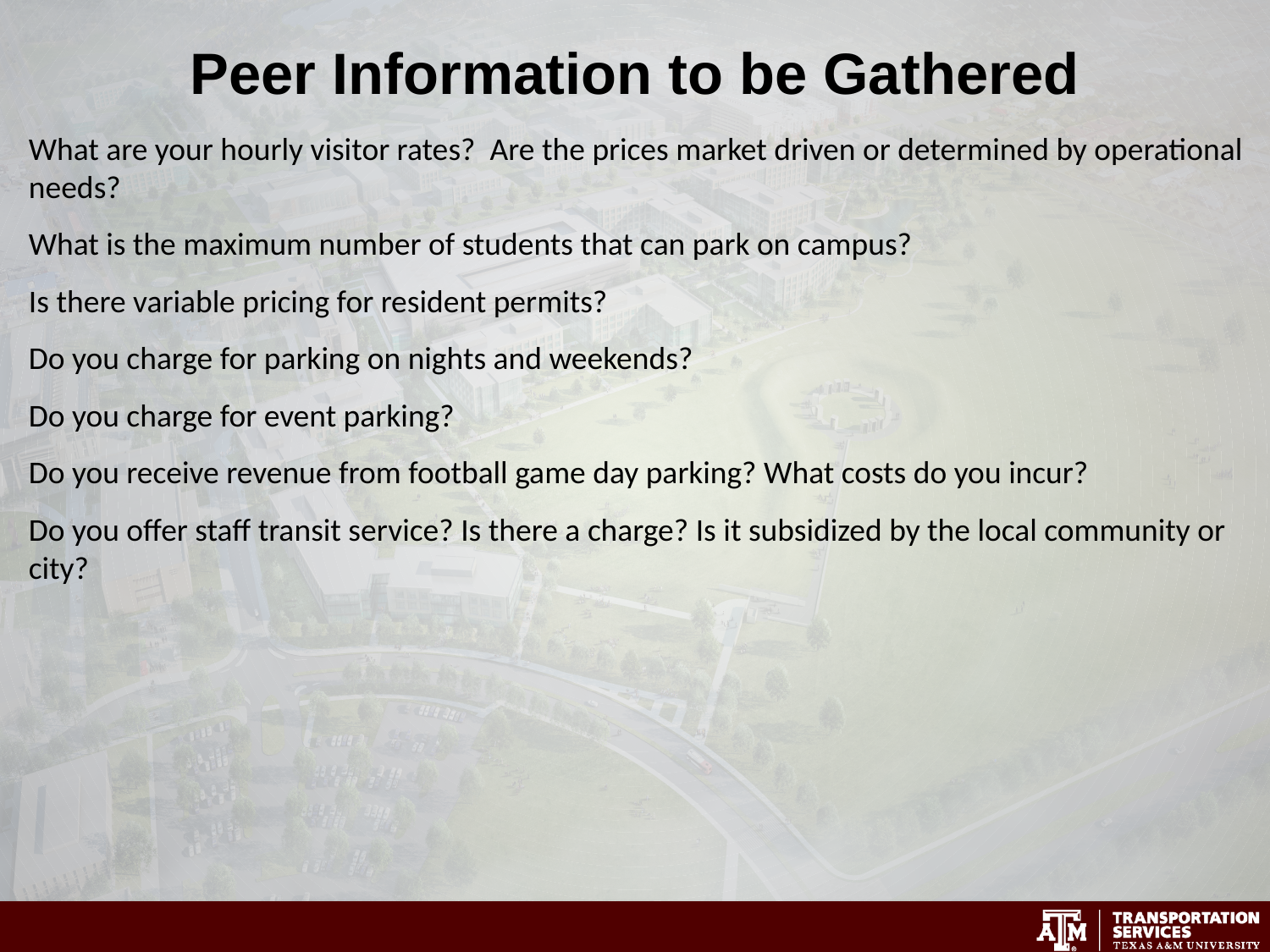

Peer Information to be Gathered
What are your hourly visitor rates?  Are the prices market driven or determined by operational needs?

What is the maximum number of students that can park on campus?

Is there variable pricing for resident permits?

Do you charge for parking on nights and weekends?

Do you charge for event parking?

Do you receive revenue from football game day parking? What costs do you incur?

Do you offer staff transit service? Is there a charge? Is it subsidized by the local community or city?